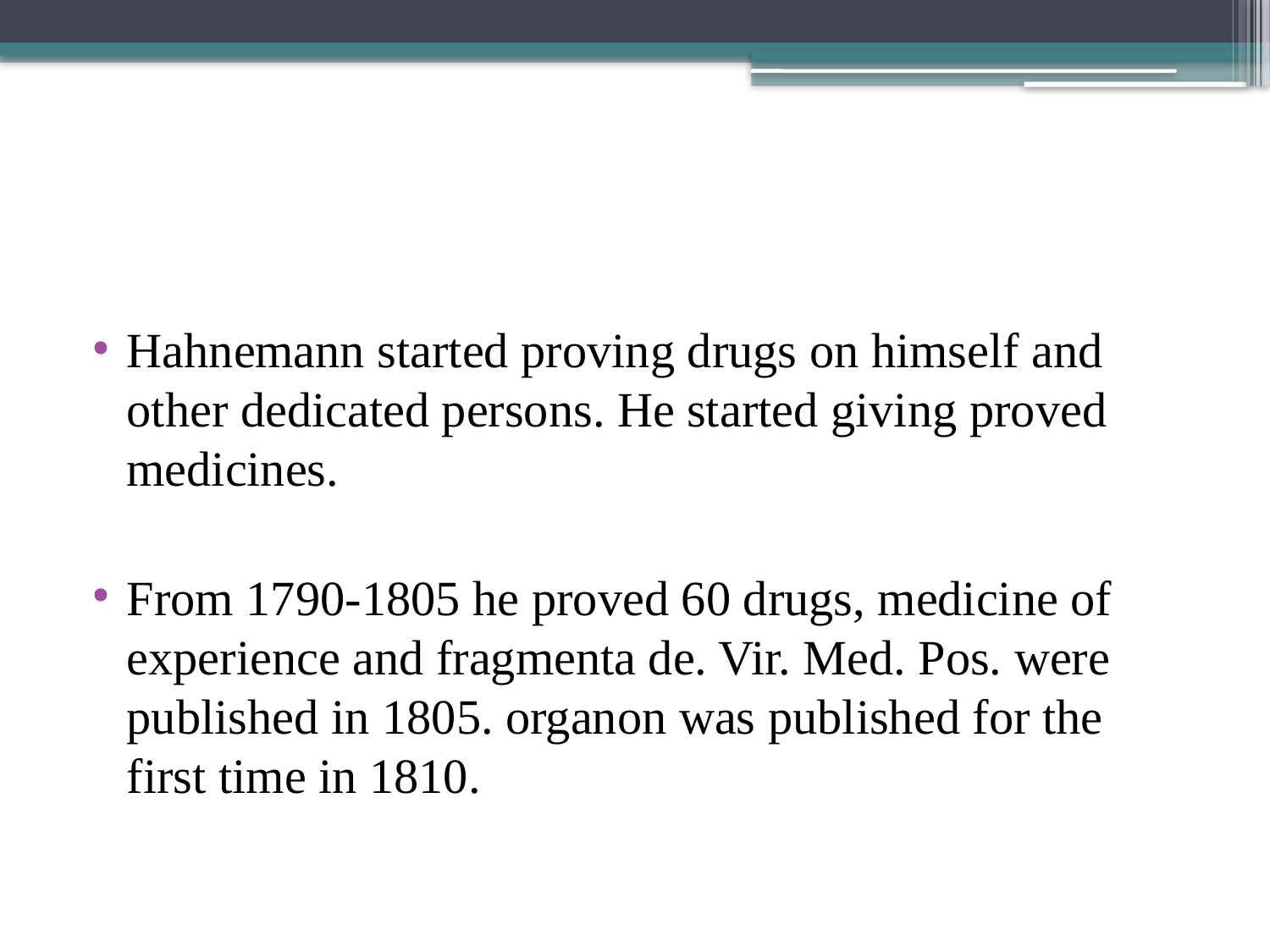

#
Hahnemann started proving drugs on himself and other dedicated persons. He started giving proved medicines.

From 1790-1805 he proved 60 drugs, medicine of experience and fragmenta de. Vir. Med. Pos. were published in 1805. organon was published for the first time in 1810.